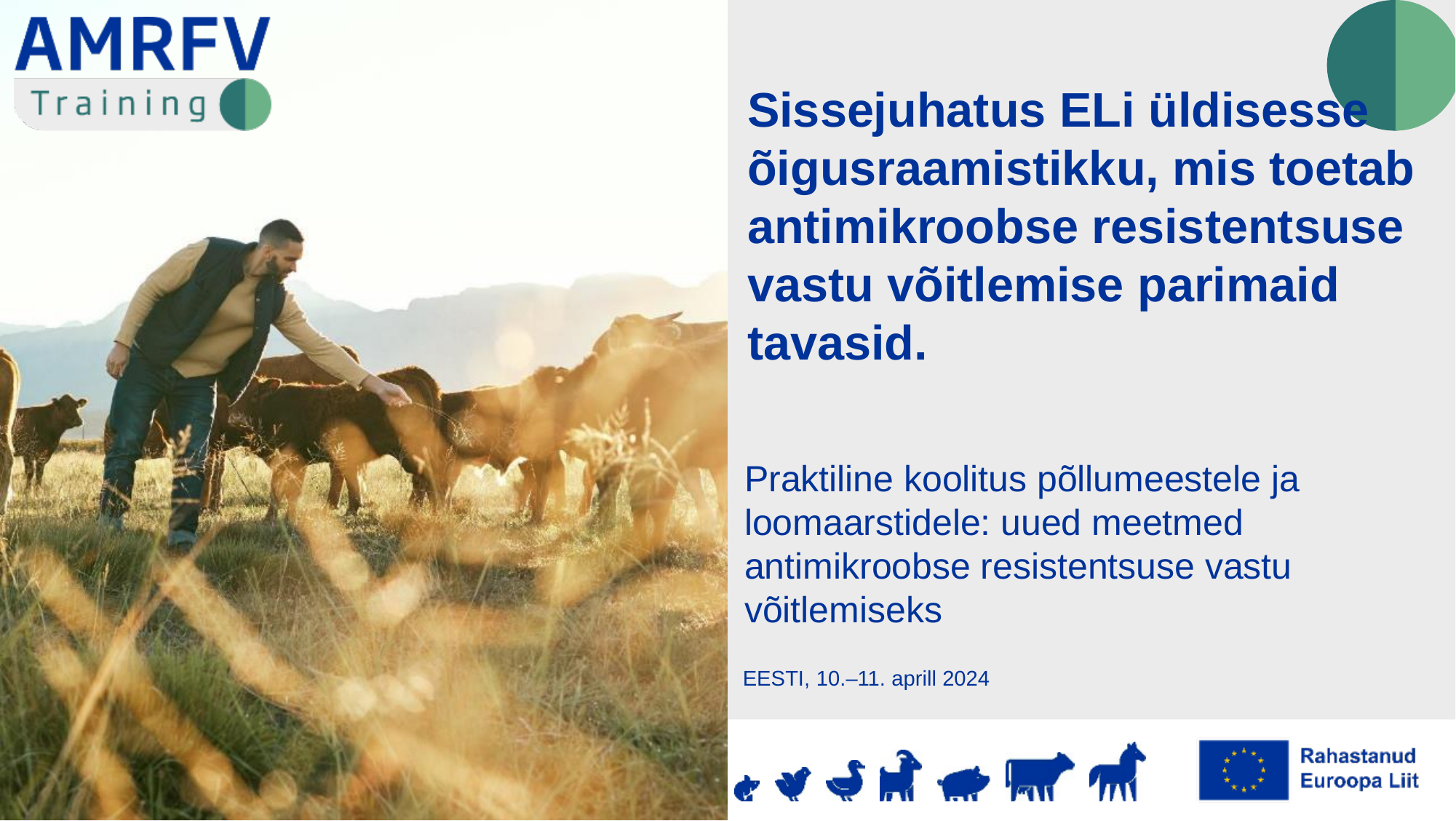

Sissejuhatus ELi üldisesse õigusraamistikku, mis toetab antimikroobse resistentsuse vastu võitlemise parimaid tavasid.

Praktiline koolitus põllumeestele ja loomaarstidele: uued meetmed antimikroobse resistentsuse vastu võitlemiseks

EESTI, 10.–11. aprill 2024